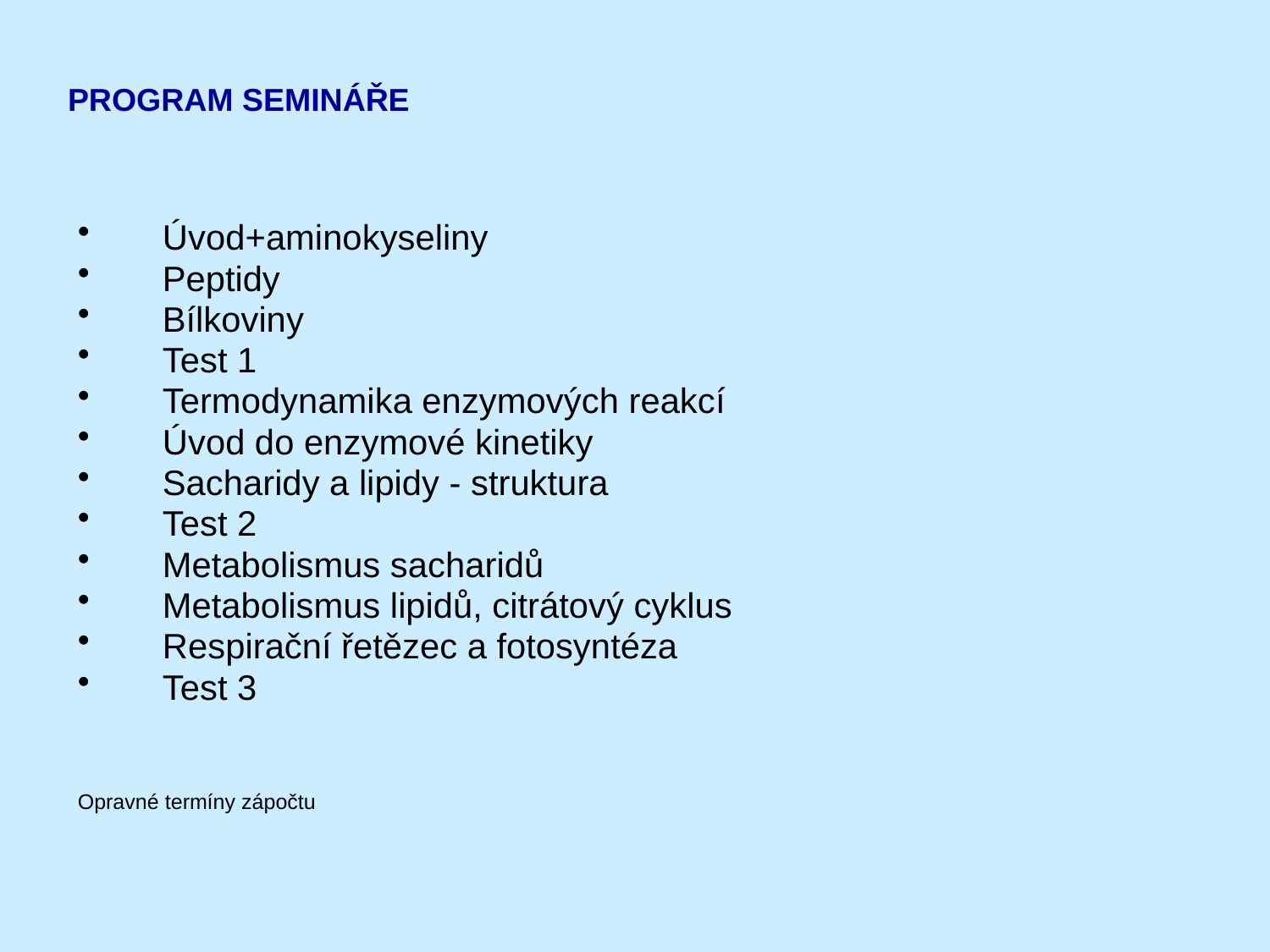

PROGRAM SEMINÁŘE

Úvod+aminokyseliny
Peptidy
Bílkoviny
Test 1
Termodynamika enzymových reakcí
Úvod do enzymové kinetiky
Sacharidy a lipidy - struktura
Test 2
Metabolismus sacharidů
Metabolismus lipidů, citrátový cyklus
Respirační řetězec a fotosyntéza
Test 3

Opravné termíny zápočtu